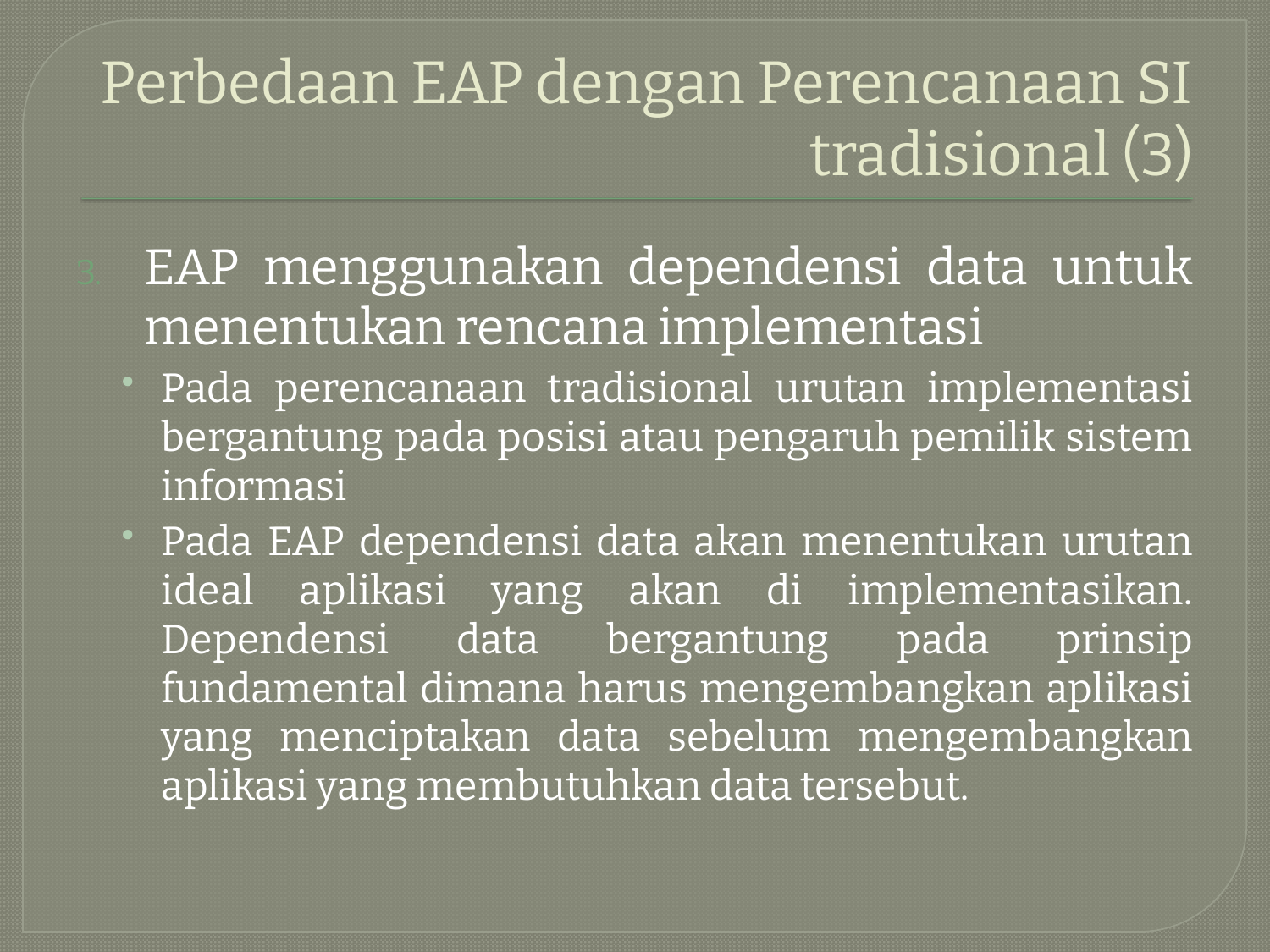

# Perbedaan EAP dengan Perencanaan SI tradisional (3)
EAP menggunakan dependensi data untuk menentukan rencana implementasi
Pada perencanaan tradisional urutan implementasi bergantung pada posisi atau pengaruh pemilik sistem informasi
Pada EAP dependensi data akan menentukan urutan ideal aplikasi yang akan di implementasikan. Dependensi data bergantung pada prinsip fundamental dimana harus mengembangkan aplikasi yang menciptakan data sebelum mengembangkan aplikasi yang membutuhkan data tersebut.